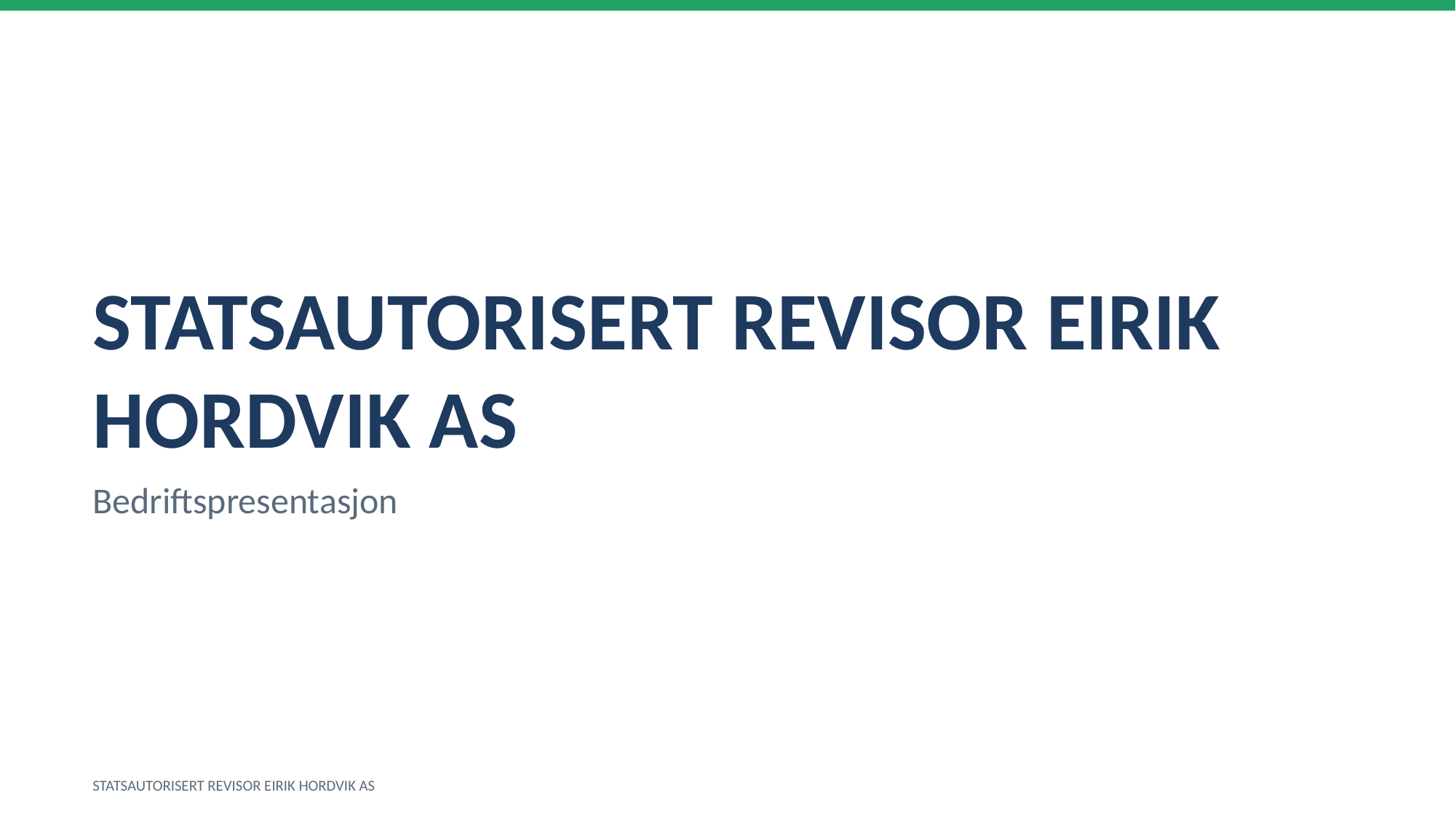

STATSAUTORISERT REVISOR EIRIK HORDVIK AS
Bedriftspresentasjon
STATSAUTORISERT REVISOR EIRIK HORDVIK AS